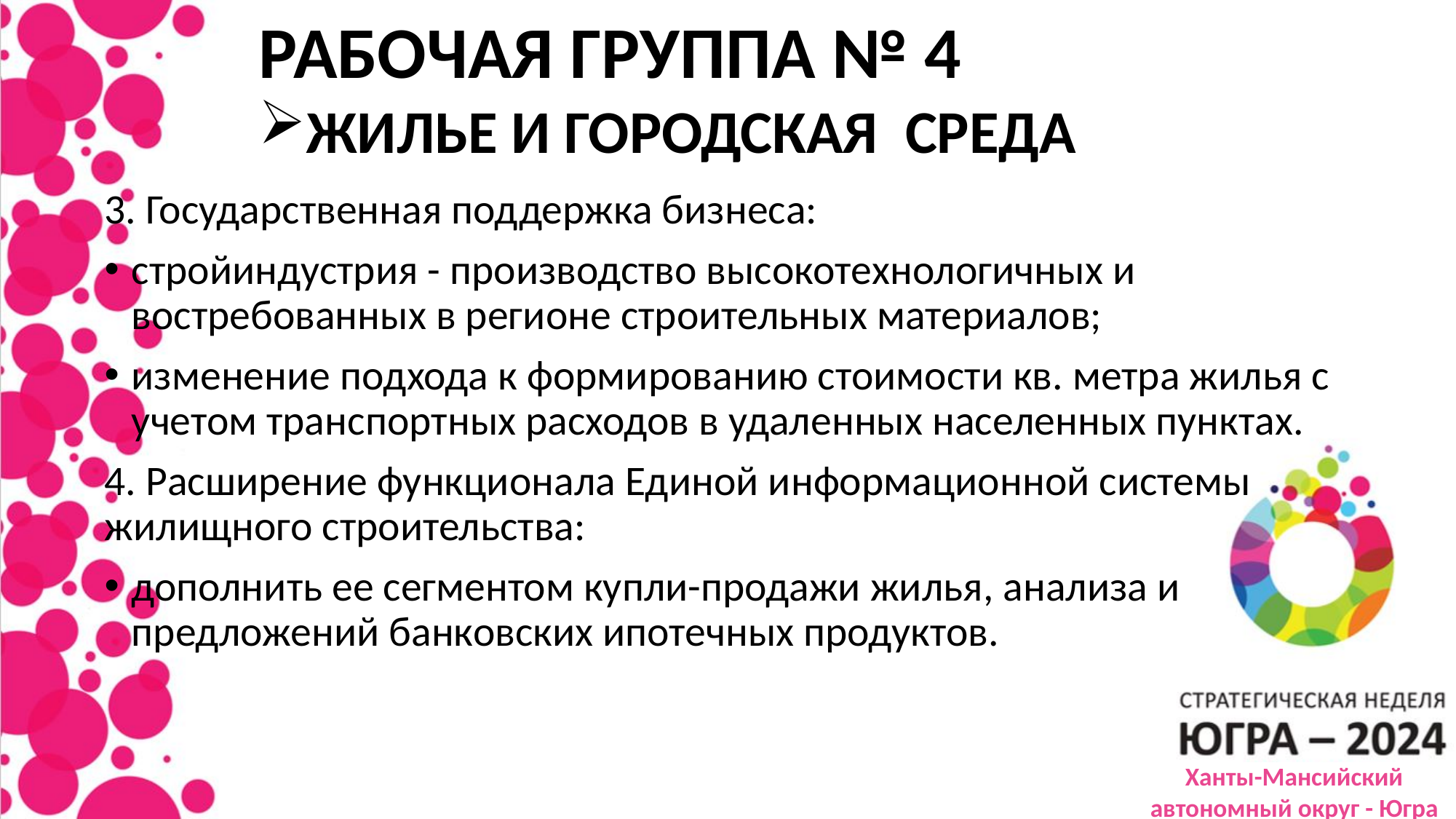

РАБОЧАЯ ГРУППА № 4
ЖИЛЬЕ И ГОРОДСКАЯ  СРЕДА

3. Государственная поддержка бизнеса:
стройиндустрия - производство высокотехнологичных и востребованных в регионе строительных материалов;
изменение подхода к формированию стоимости кв. метра жилья с учетом транспортных расходов в удаленных населенных пунктах.
4. Расширение функционала Единой информационной системы жилищного строительства:
дополнить ее сегментом купли-продажи жилья, анализа и предложений банковских ипотечных продуктов.
Ханты-Мансийский автономный округ - Югра